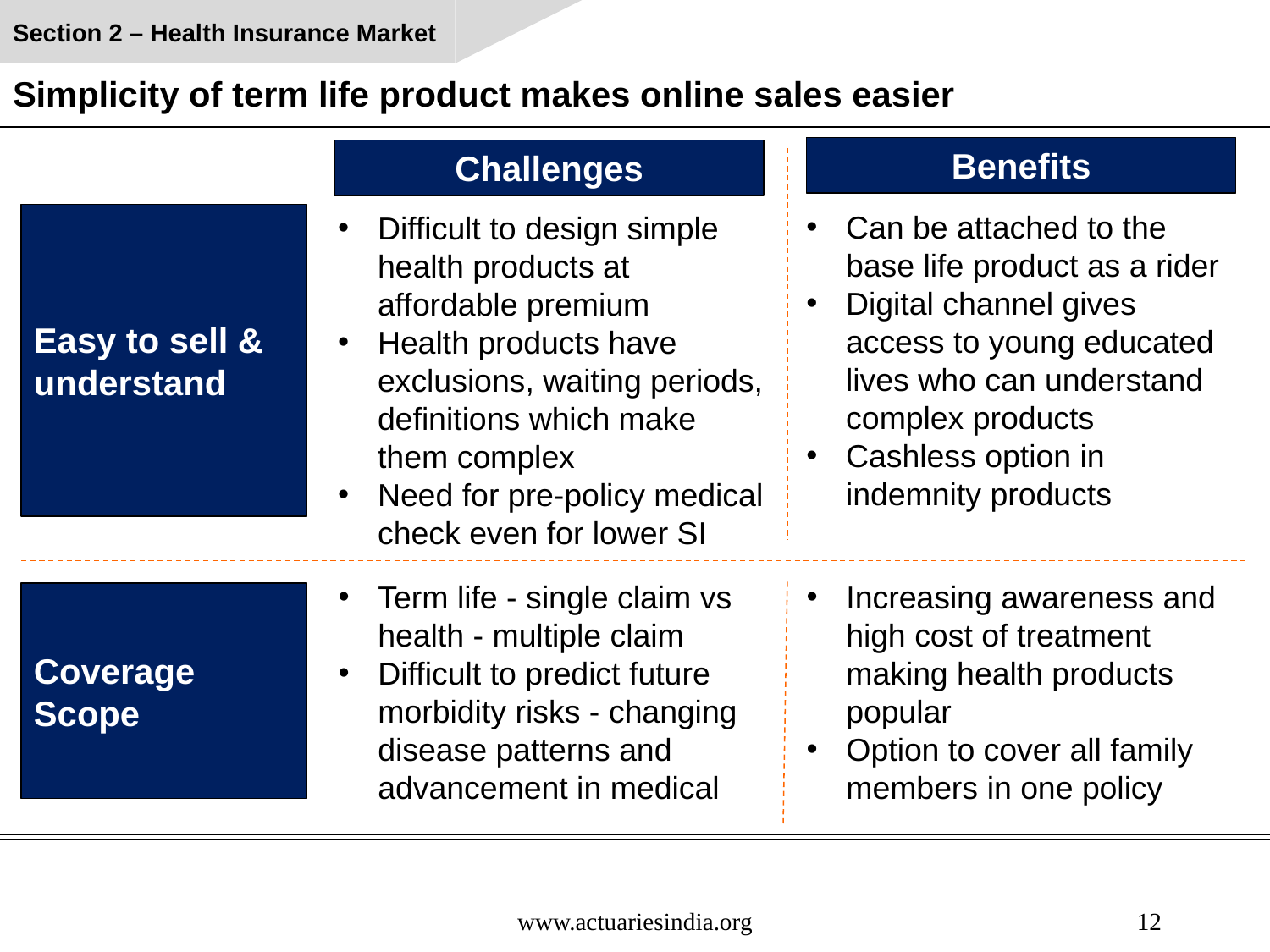

Section 2 – Health Insurance Market

# Simplicity of term life product makes online sales easier
Benefits
Challenges
Can be attached to the base life product as a rider
Digital channel gives access to young educated lives who can understand complex products
Cashless option in indemnity products

Difficult to design simple health products at affordable premium
Health products have exclusions, waiting periods, definitions which make them complex
Need for pre-policy medical check even for lower SI
Easy to sell & understand
Term life - single claim vs health - multiple claim
Difficult to predict future morbidity risks - changing disease patterns and advancement in medical
Increasing awareness and high cost of treatment making health products popular
Option to cover all family members in one policy
Coverage Scope
www.actuariesindia.org
12